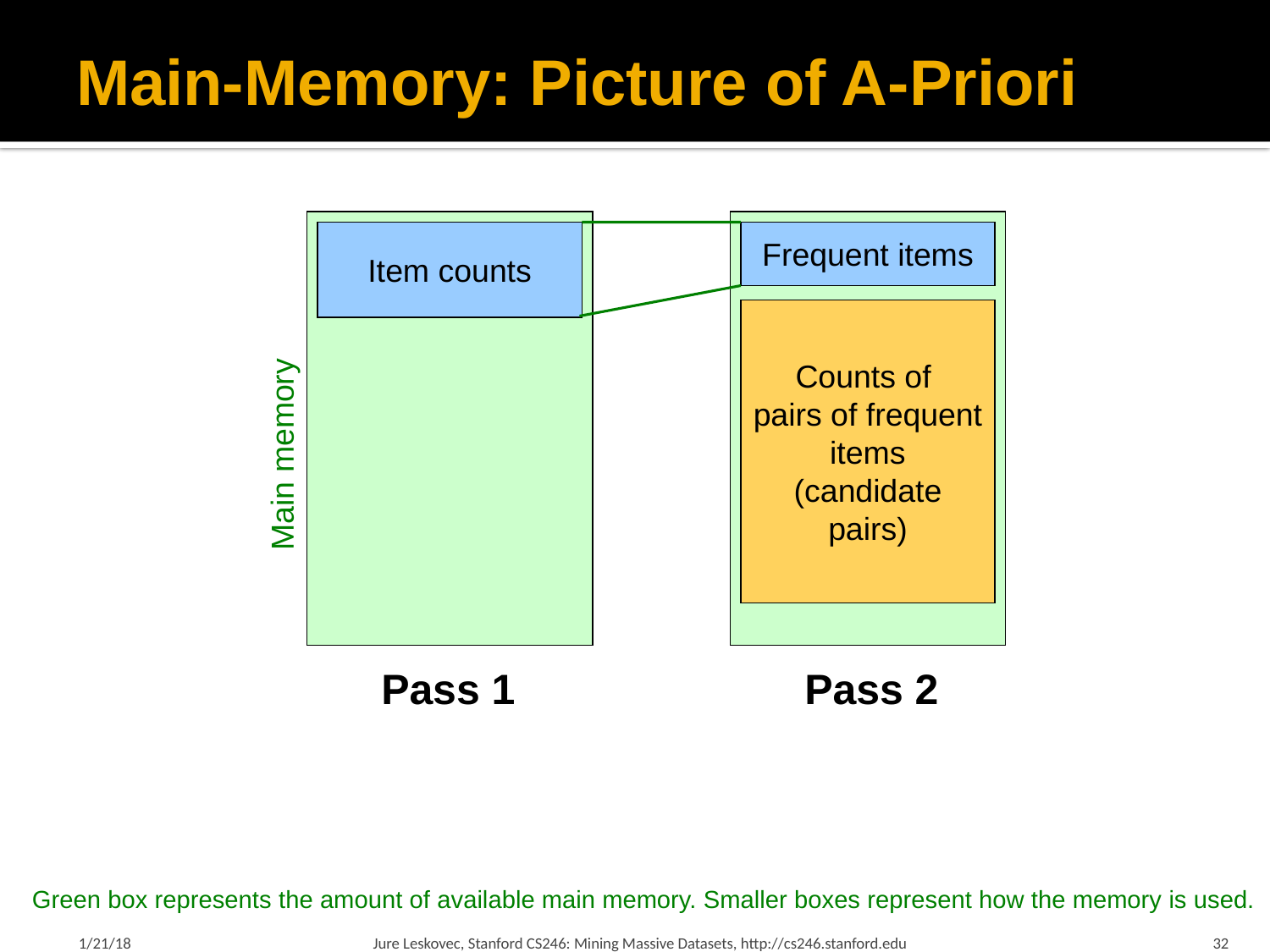

# Main-Memory: Picture of A-Priori

Item counts

Frequent items

Counts of
pairs of frequent items (candidate pairs)
Main memory
Pass 1
Pass 2
Green box represents the amount of available main memory. Smaller boxes represent how the memory is used.
1/21/18
Jure Leskovec, Stanford CS246: Mining Massive Datasets, http://cs246.stanford.edu
32